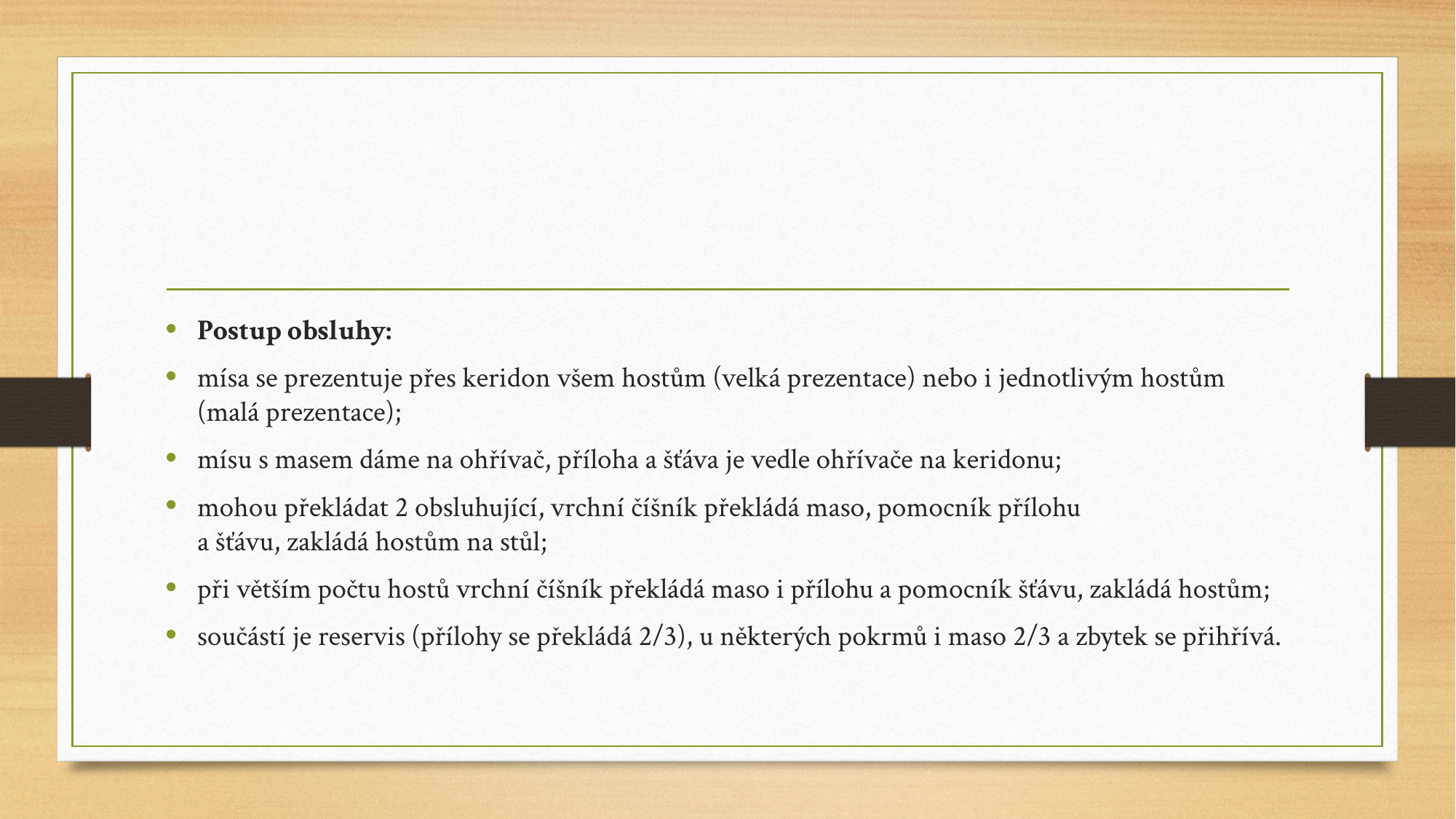

#
Postup obsluhy:
mísa se prezentuje přes keridon všem hostům (velká prezentace) nebo i jednotlivým hostům (malá prezentace);
mísu s masem dáme na ohřívač, příloha a šťáva je vedle ohřívače na keridonu;
mohou překládat 2 obsluhující, vrchní číšník překládá maso, pomocník přílohu
a šťávu, zakládá hostům na stůl;
při větším počtu hostů vrchní číšník překládá maso i přílohu a pomocník šťávu, zakládá hostům;
součástí je reservis (přílohy se překládá 2/3), u některých pokrmů i maso 2/3 a zbytek se přihřívá.